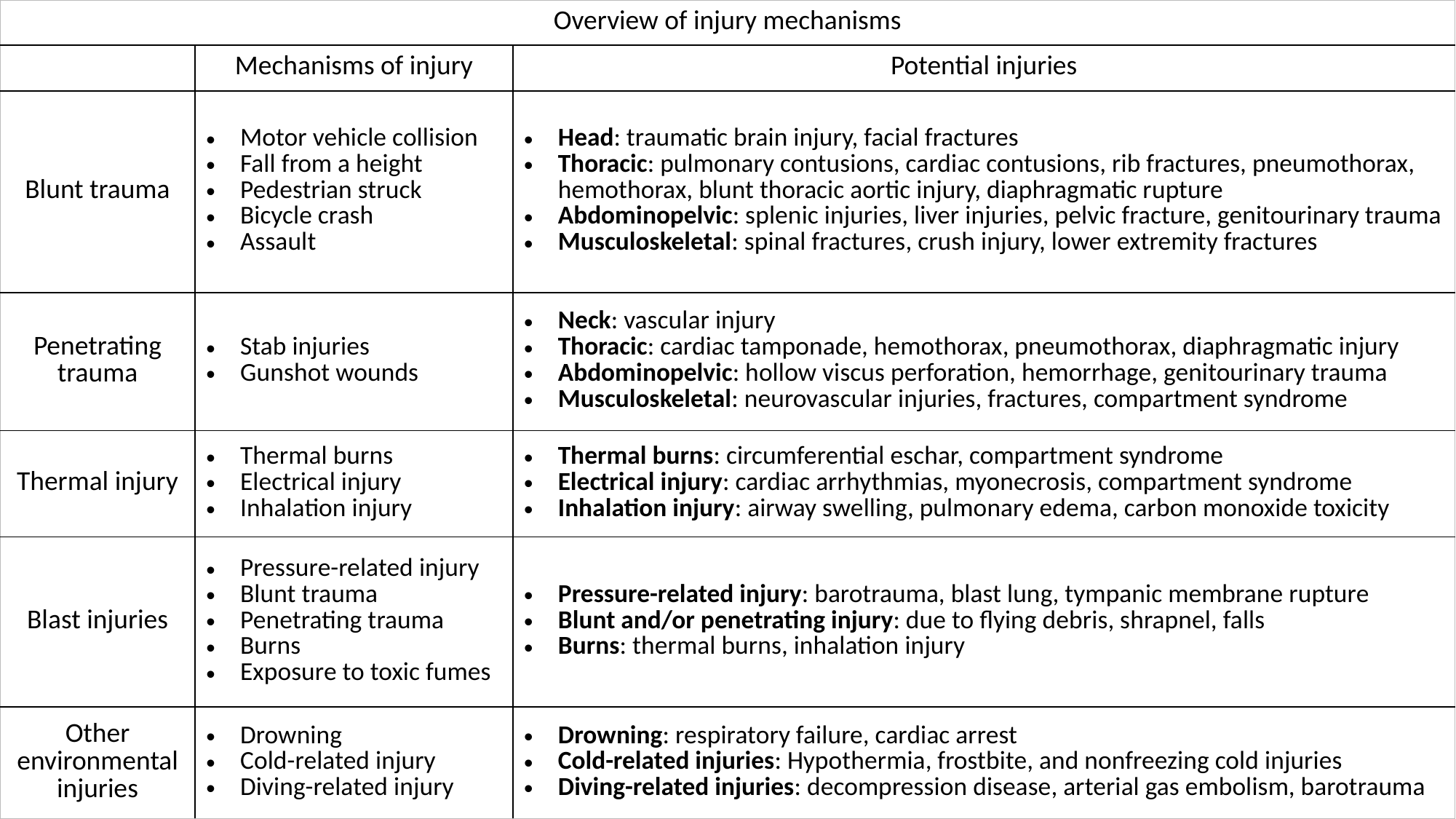

| Overview of injury mechanisms |  |  |
| --- | --- | --- |
|  | Mechanisms of injury | Potential injuries |
| Blunt trauma | Motor vehicle collision Fall from a height Pedestrian struck Bicycle crash Assault | Head: traumatic brain injury, facial fractures Thoracic: pulmonary contusions, cardiac contusions, rib fractures, pneumothorax, hemothorax, blunt thoracic aortic injury, diaphragmatic rupture Abdominopelvic: splenic injuries, liver injuries, pelvic fracture, genitourinary trauma Musculoskeletal: spinal fractures, crush injury, lower extremity fractures |
| Penetrating trauma | Stab injuries Gunshot wounds | Neck: vascular injury Thoracic: cardiac tamponade, hemothorax, pneumothorax, diaphragmatic injury Abdominopelvic: hollow viscus perforation, hemorrhage, genitourinary trauma Musculoskeletal: neurovascular injuries, fractures, compartment syndrome |
| Thermal injury | Thermal burns Electrical injury Inhalation injury | Thermal burns: circumferential eschar, compartment syndrome Electrical injury: cardiac arrhythmias, myonecrosis, compartment syndrome Inhalation injury: airway swelling, pulmonary edema, carbon monoxide toxicity |
| Blast injuries | Pressure-related injury Blunt trauma Penetrating trauma Burns Exposure to toxic fumes | Pressure-related injury: barotrauma, blast lung, tympanic membrane rupture Blunt and/or penetrating injury: due to flying debris, shrapnel, falls Burns: thermal burns, inhalation injury |
| Other environmental injuries | Drowning Cold-related injury Diving-related injury | Drowning: respiratory failure, cardiac arrest Cold-related injuries: Hypothermia, frostbite, and nonfreezing cold injuries Diving-related injuries: decompression disease, arterial gas embolism, barotrauma |